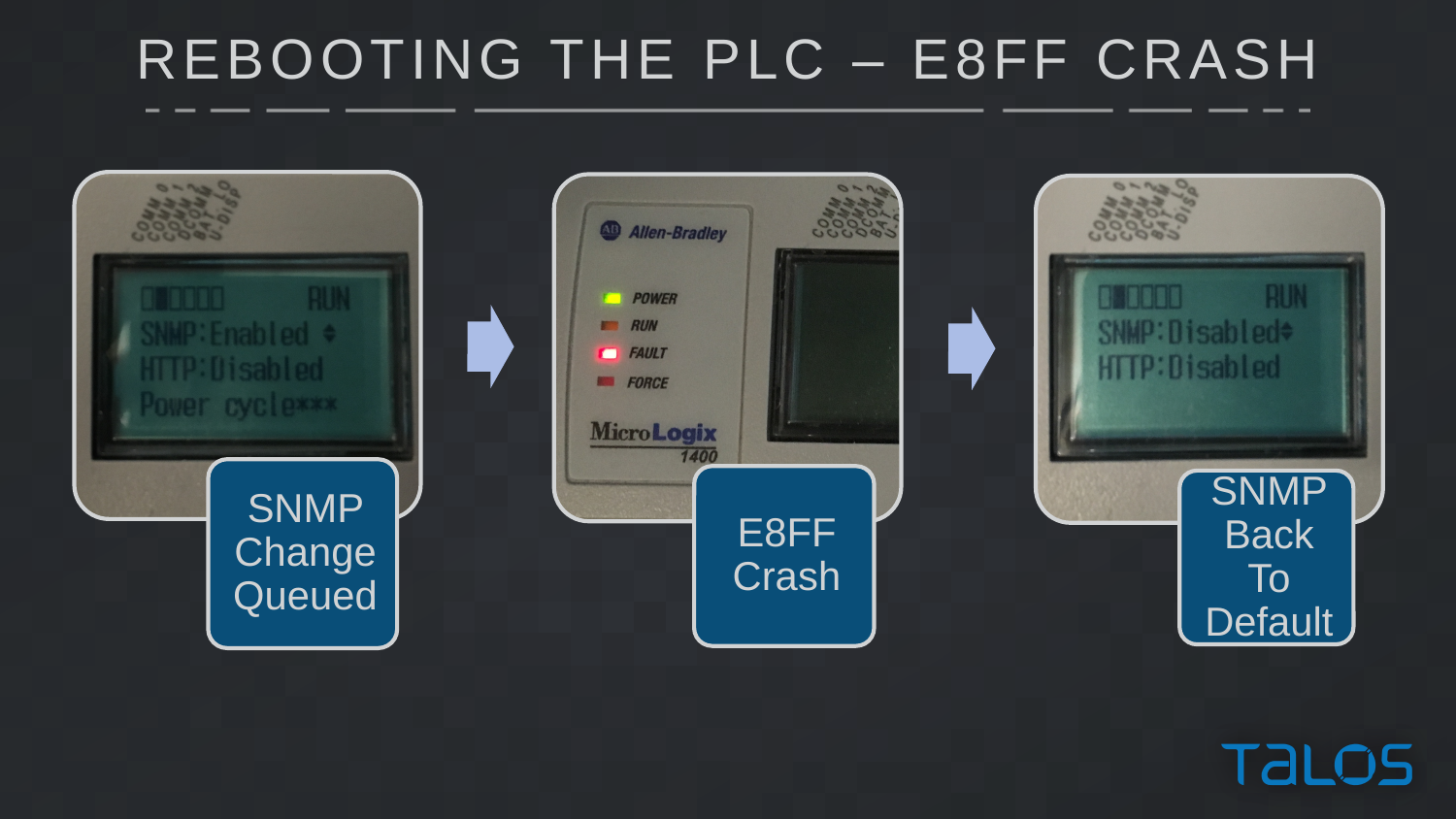

# REBOOTING THE PLC – E8FF CRASH
SNMP Change Queued

E8FF Crash

SNMP Back To Default